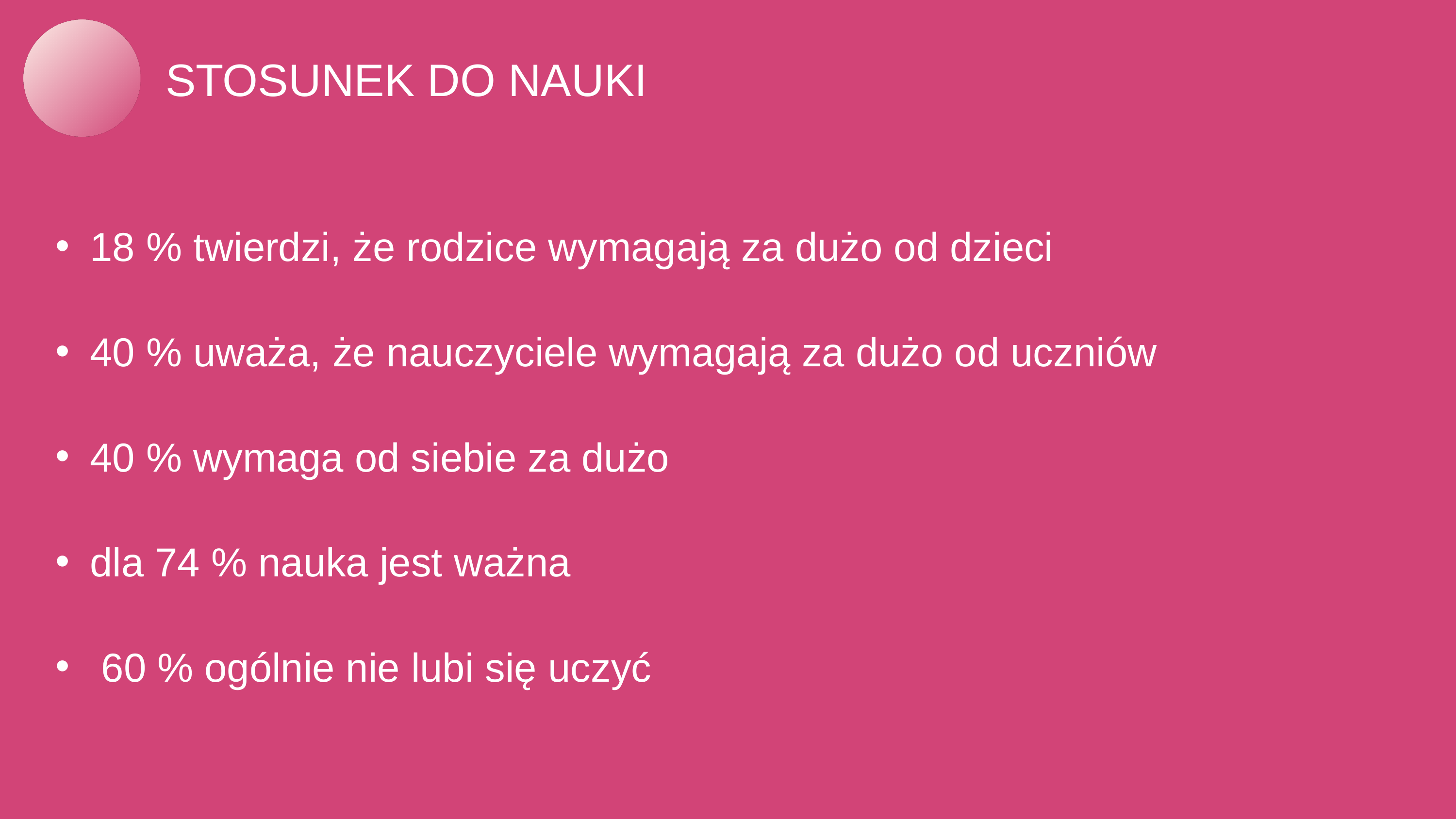

STOSUNEK DO NAUKI
18 % twierdzi, że rodzice wymagają za dużo od dzieci

40 % uważa, że nauczyciele wymagają za dużo od uczniów

40 % wymaga od siebie za dużo

dla 74 % nauka jest ważna

 60 % ogólnie nie lubi się uczyć